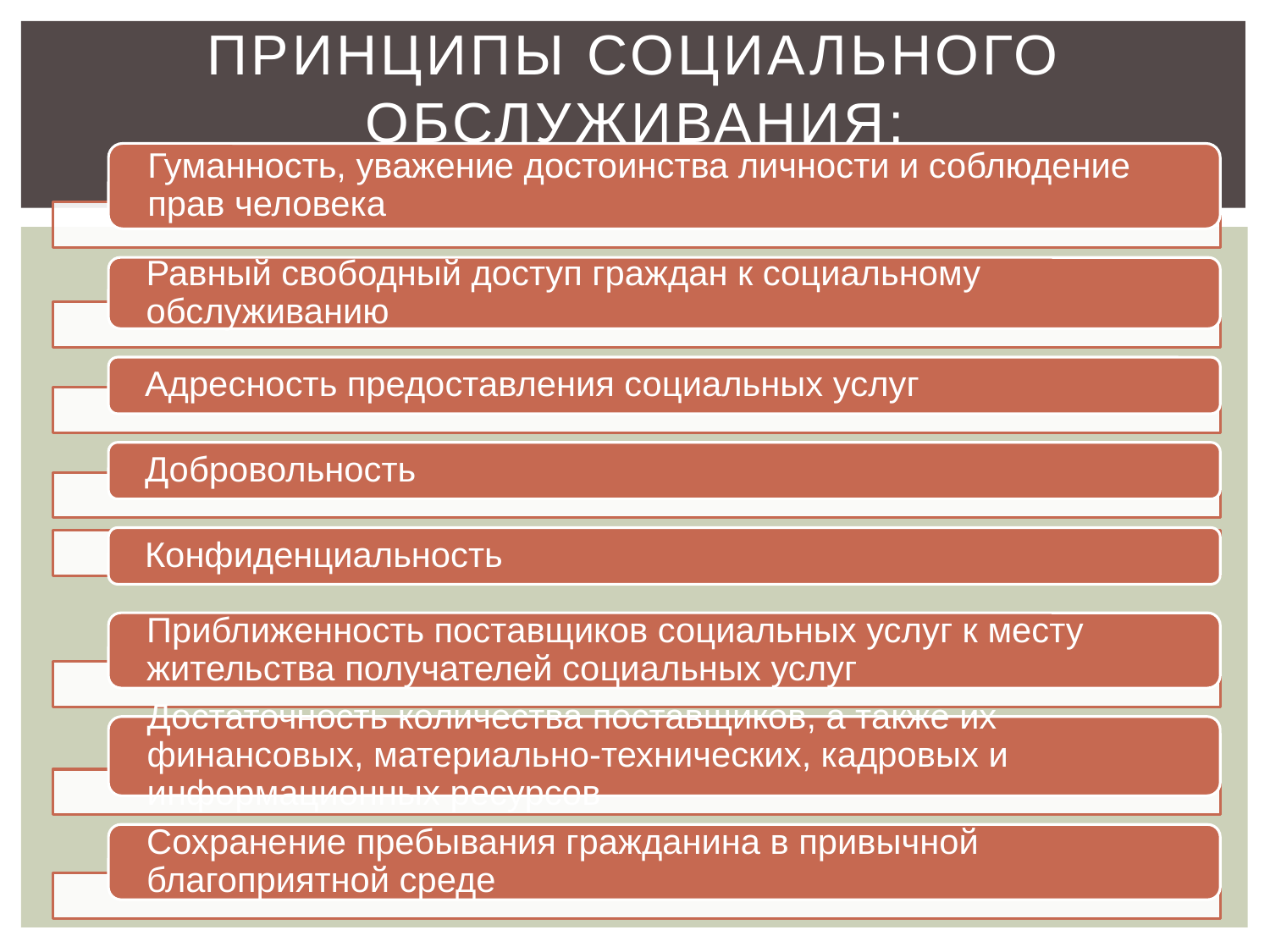

# Принципы социального обслуживания:
Гуманность, уважение достоинства личности и соблюдение прав человека
Равный свободный доступ граждан к социальному обслуживанию
Адресность предоставления социальных услуг
Добровольность
Конфиденциальность
Приближенность поставщиков социальных услуг к месту жительства получателей социальных услуг
Достаточность количества поставщиков, а также их финансовых, материально-технических, кадровых и информационных ресурсов
Сохранение пребывания гражданина в привычной благоприятной среде